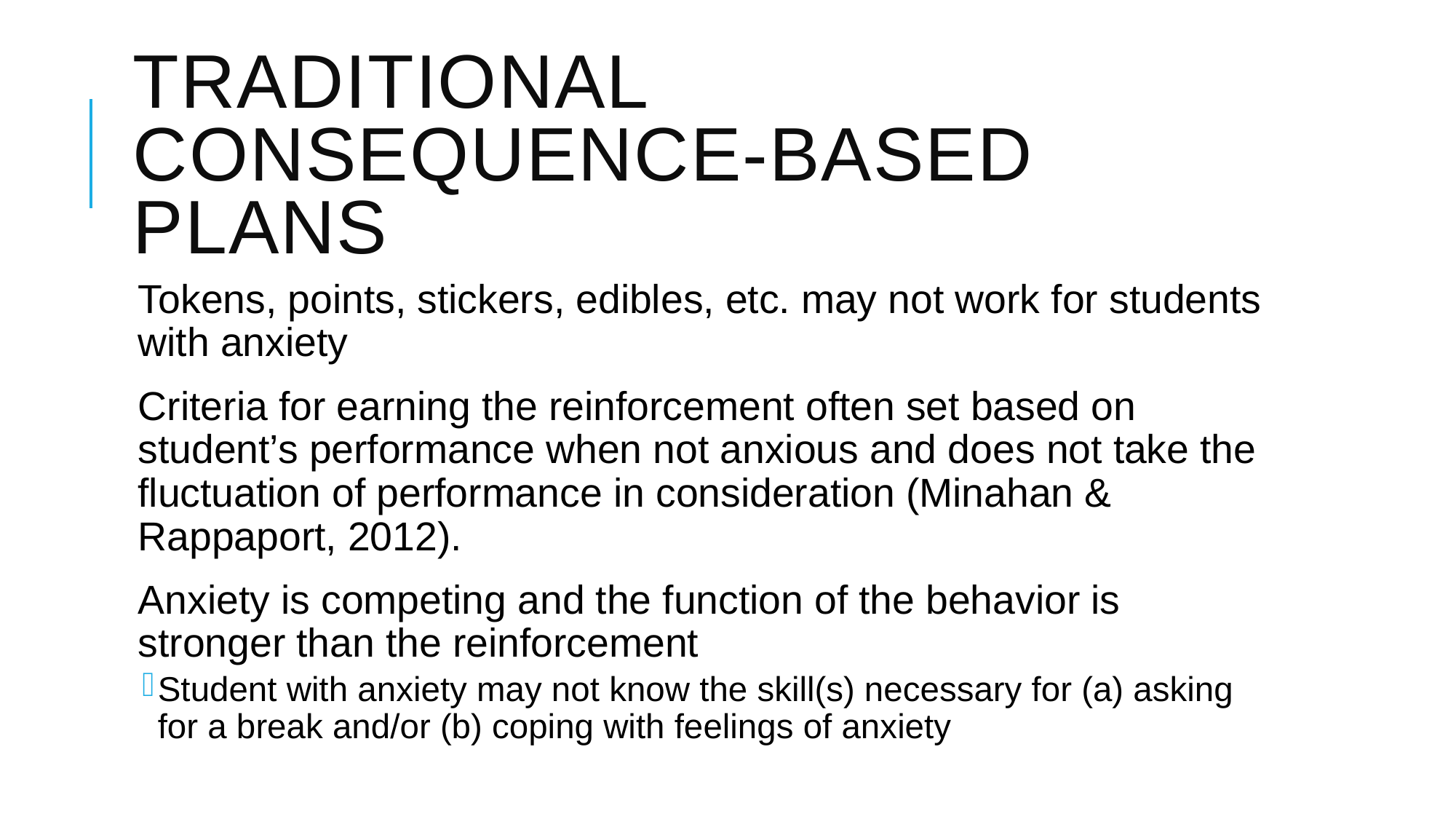

# Traditional Consequence-Based Plans
Tokens, points, stickers, edibles, etc. may not work for students with anxiety
Criteria for earning the reinforcement often set based on student’s performance when not anxious and does not take the fluctuation of performance in consideration (Minahan & Rappaport, 2012).
Anxiety is competing and the function of the behavior is stronger than the reinforcement
Student with anxiety may not know the skill(s) necessary for (a) asking for a break and/or (b) coping with feelings of anxiety